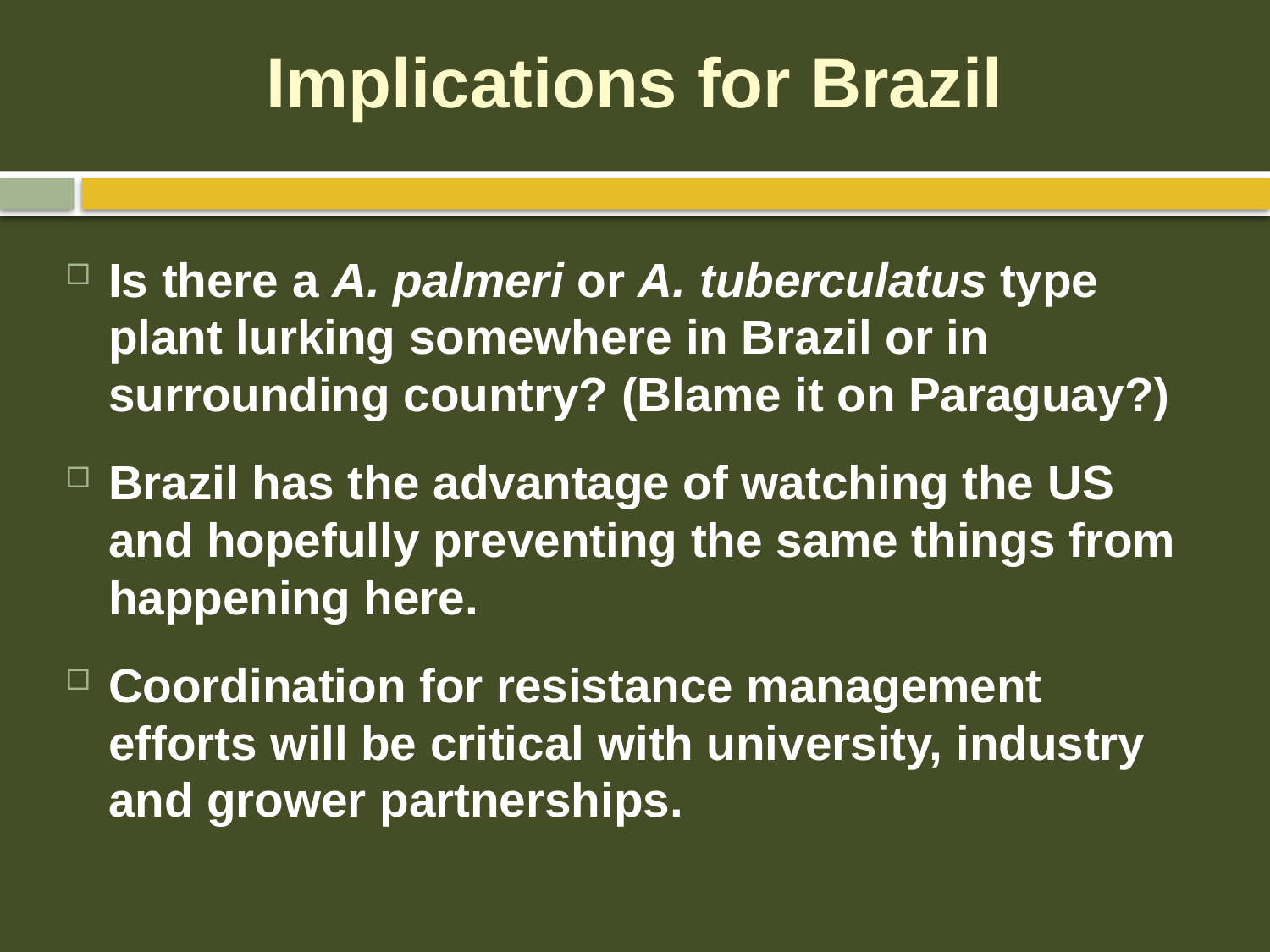

# Implications for Brazil
Is there a A. palmeri or A. tuberculatus type plant lurking somewhere in Brazil or in surrounding country? (Blame it on Paraguay?)
Brazil has the advantage of watching the US and hopefully preventing the same things from happening here.
Coordination for resistance management efforts will be critical with university, industry and grower partnerships.